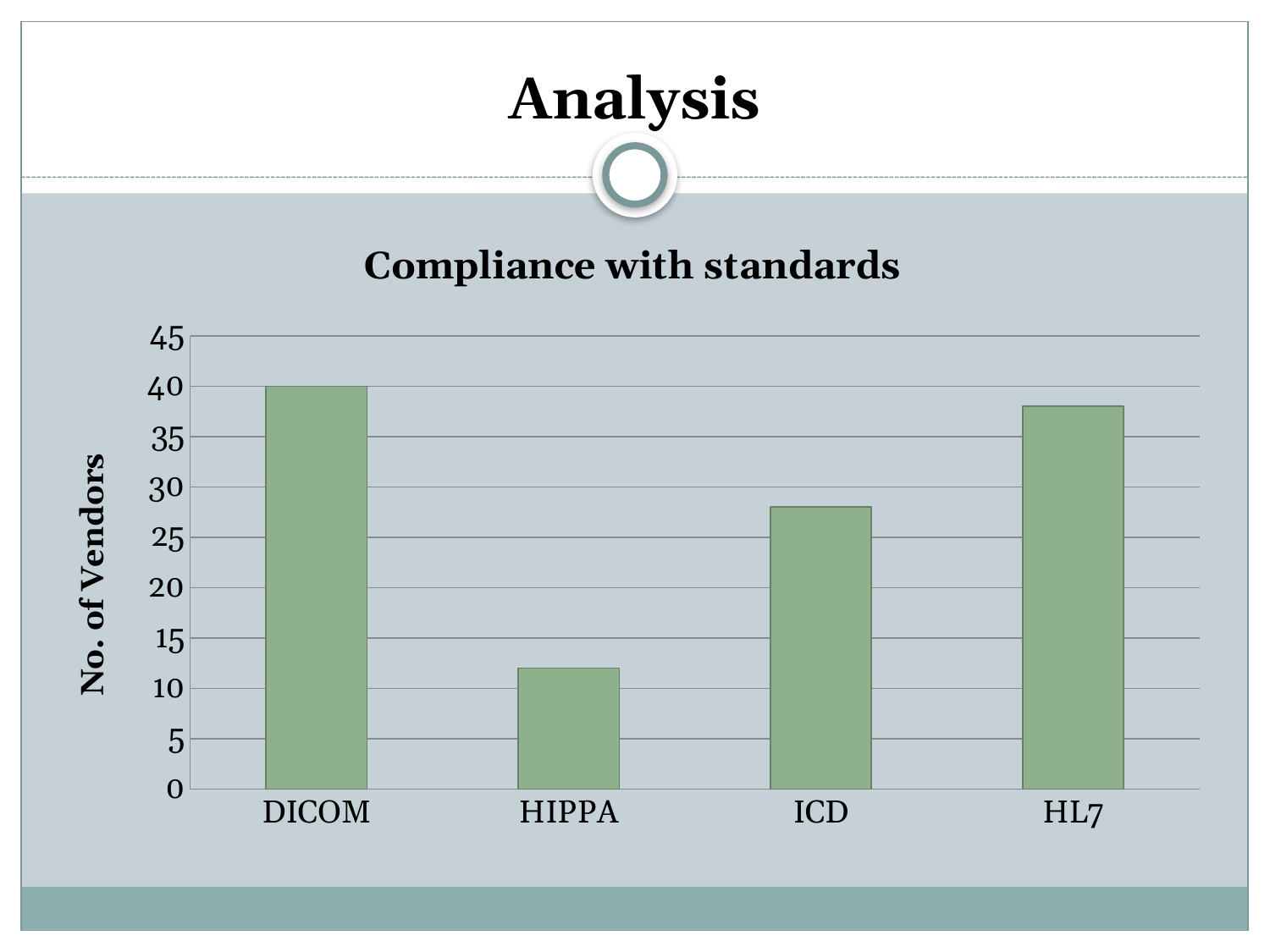

# Analysis

### Chart: Compliance with standards

| Category | Functionality Count |
|---|---|
| DICOM | 40.0 |
| HIPPA | 12.0 |
| ICD | 28.0 |
| HL7 | 38.0 |